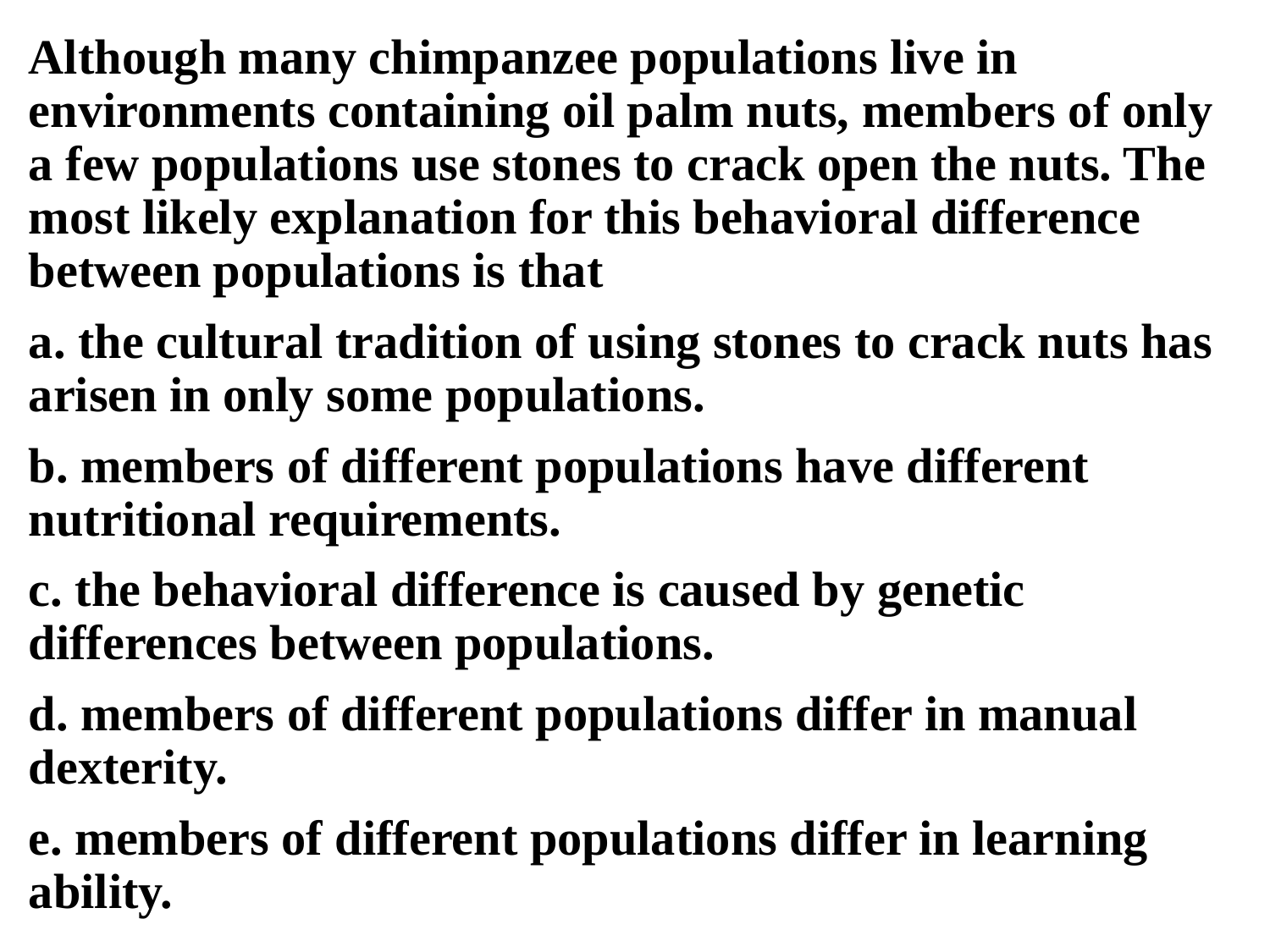

Although many chimpanzee populations live in environments containing oil palm nuts, members of only a few populations use stones to crack open the nuts. The most likely explanation for this behavioral difference between populations is that
a. the cultural tradition of using stones to crack nuts has arisen in only some populations.
b. members of different populations have different nutritional requirements.
c. the behavioral difference is caused by genetic differences between populations.
d. members of different populations differ in manual dexterity.
e. members of different populations differ in learning ability.